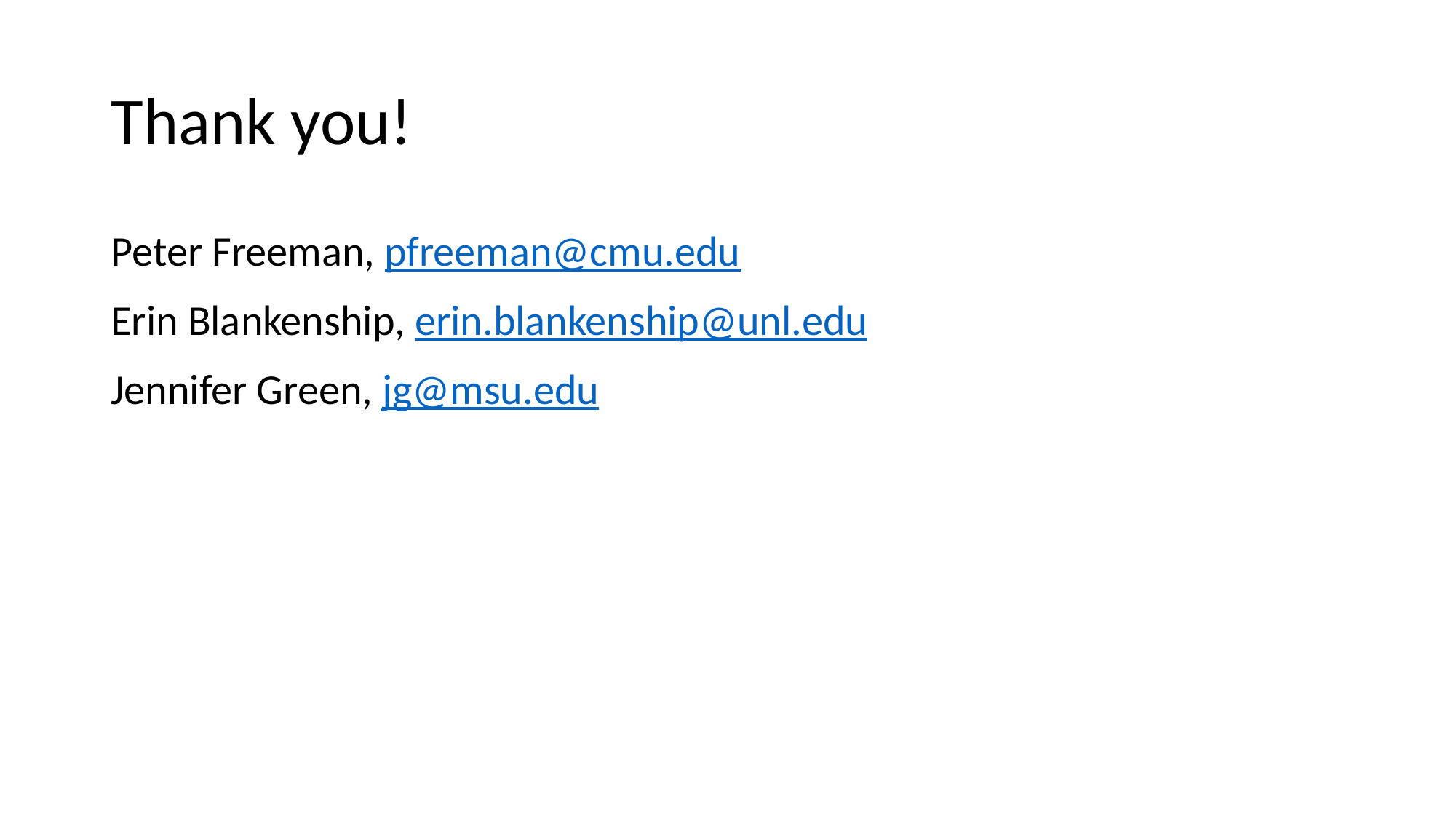

# Thank you!
Peter Freeman, pfreeman@cmu.edu
Erin Blankenship, erin.blankenship@unl.edu
Jennifer Green, jg@msu.edu